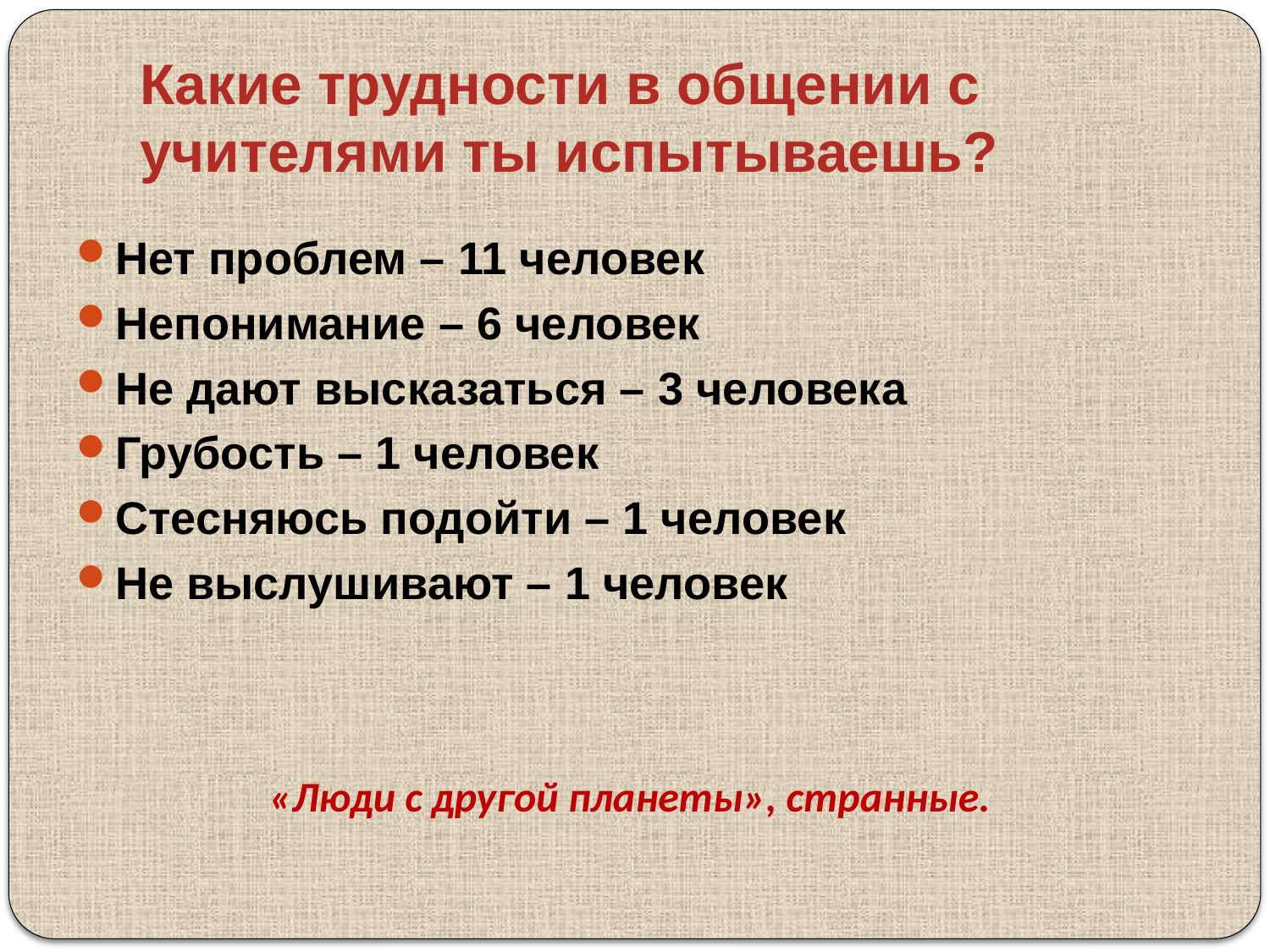

# Какие трудности в общении с учителями ты испытываешь?
Нет проблем – 11 человек
Непонимание – 6 человек
Не дают высказаться – 3 человека
Грубость – 1 человек
Стесняюсь подойти – 1 человек
Не выслушивают – 1 человек

«Люди с другой планеты», странные.